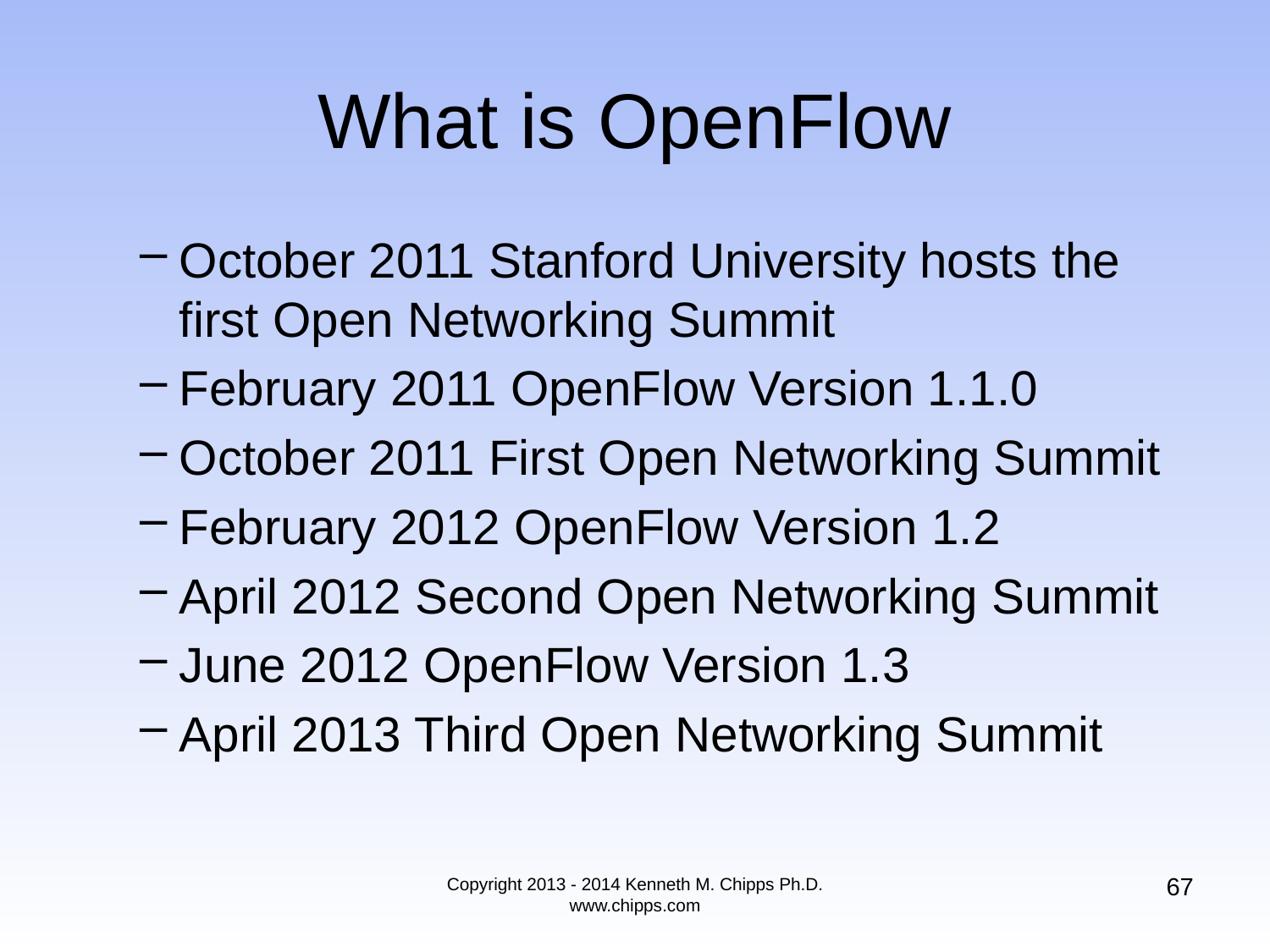

# What is OpenFlow
October 2011 Stanford University hosts the first Open Networking Summit
February 2011 OpenFlow Version 1.1.0
October 2011 First Open Networking Summit
February 2012 OpenFlow Version 1.2
April 2012 Second Open Networking Summit
June 2012 OpenFlow Version 1.3
April 2013 Third Open Networking Summit
67
Copyright 2013 - 2014 Kenneth M. Chipps Ph.D. www.chipps.com